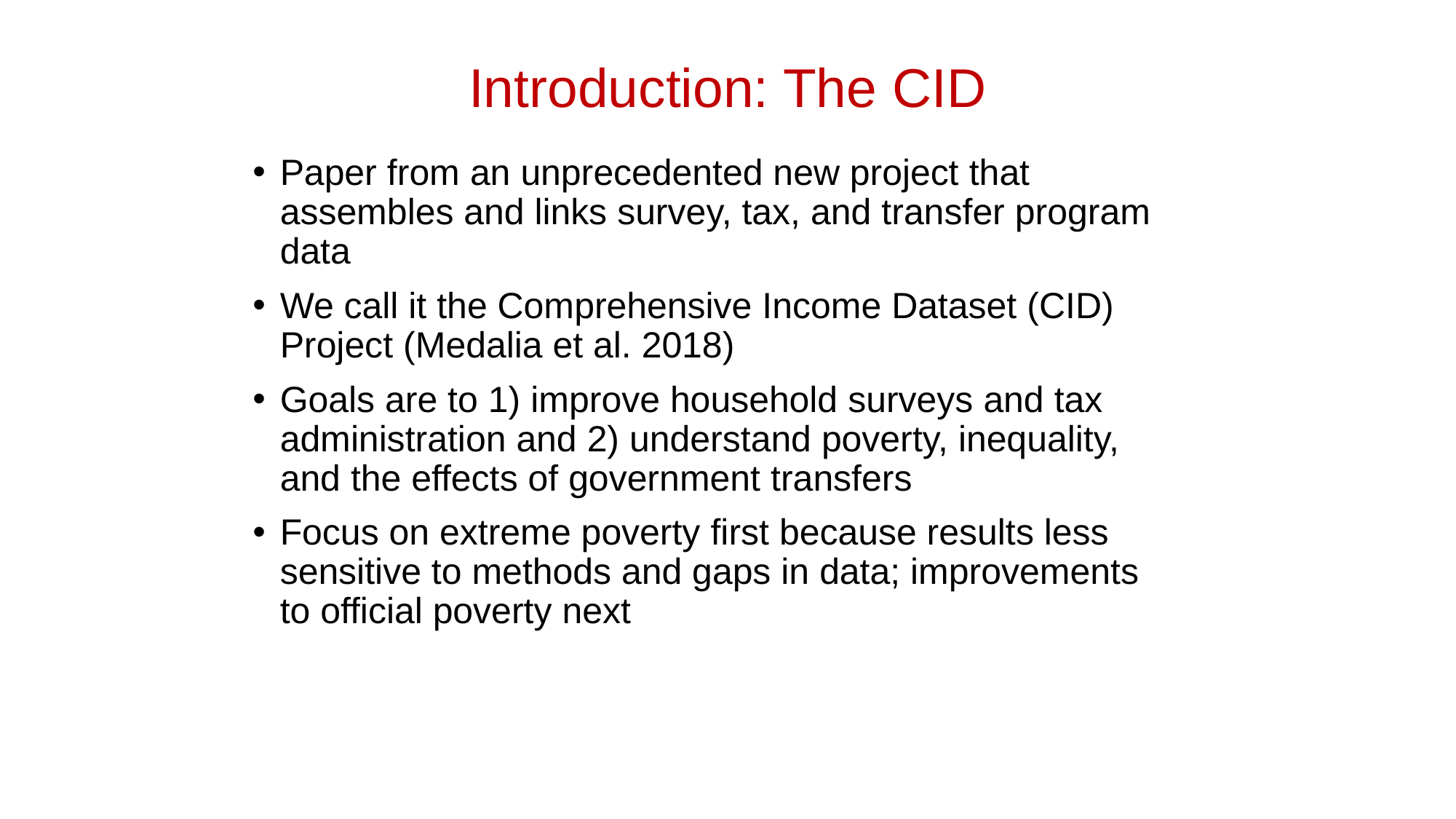

# Introduction: The CID
Paper from an unprecedented new project that assembles and links survey, tax, and transfer program data
We call it the Comprehensive Income Dataset (CID) Project (Medalia et al. 2018)
Goals are to 1) improve household surveys and tax administration and 2) understand poverty, inequality, and the effects of government transfers
Focus on extreme poverty first because results less sensitive to methods and gaps in data; improvements to official poverty next